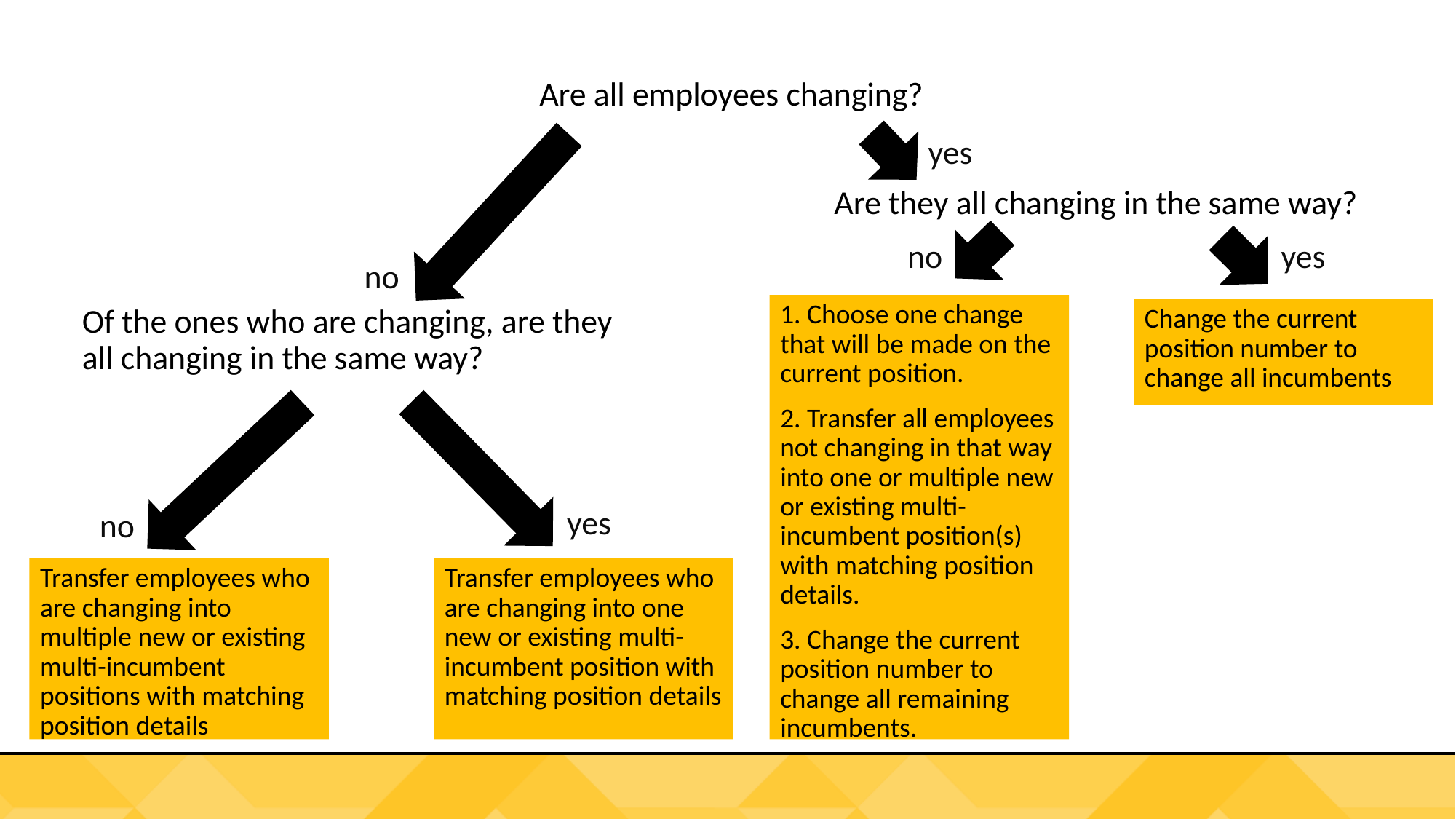

Are all employees changing?

yes
Are they all changing in the same way?

yes
no
no
1. Choose one change that will be made on the current position.
2. Transfer all employees not changing in that way into one or multiple new or existing multi-incumbent position(s) with matching position details.
3. Change the current position number to change all remaining incumbents.
Of the ones who are changing, are they all changing in the same way?
Change the current position number to change all incumbents

yes
no
Transfer employees who are changing into multiple new or existing multi-incumbent positions with matching position details
Transfer employees who are changing into one new or existing multi-incumbent position with matching position details